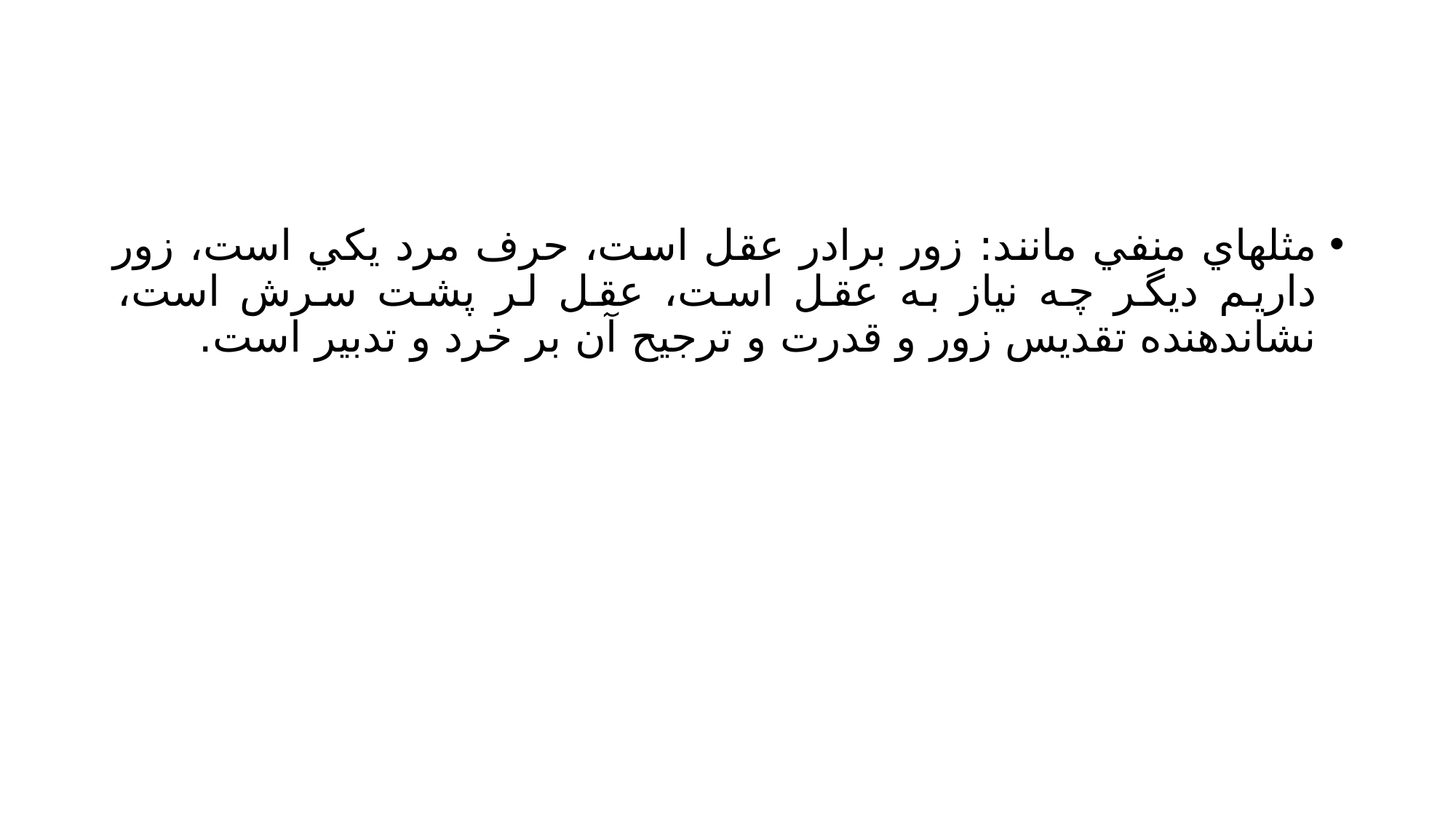

#
مثلهاي منفي مانند: زور برادر عقل است، حرف مرد يكي است، زور داريم ديگر چه نياز به عقل است، عقل لر پشت سرش است، نشاندهنده تقديس زور و قدرت و ترجيح آن بر خرد و تدبير است.